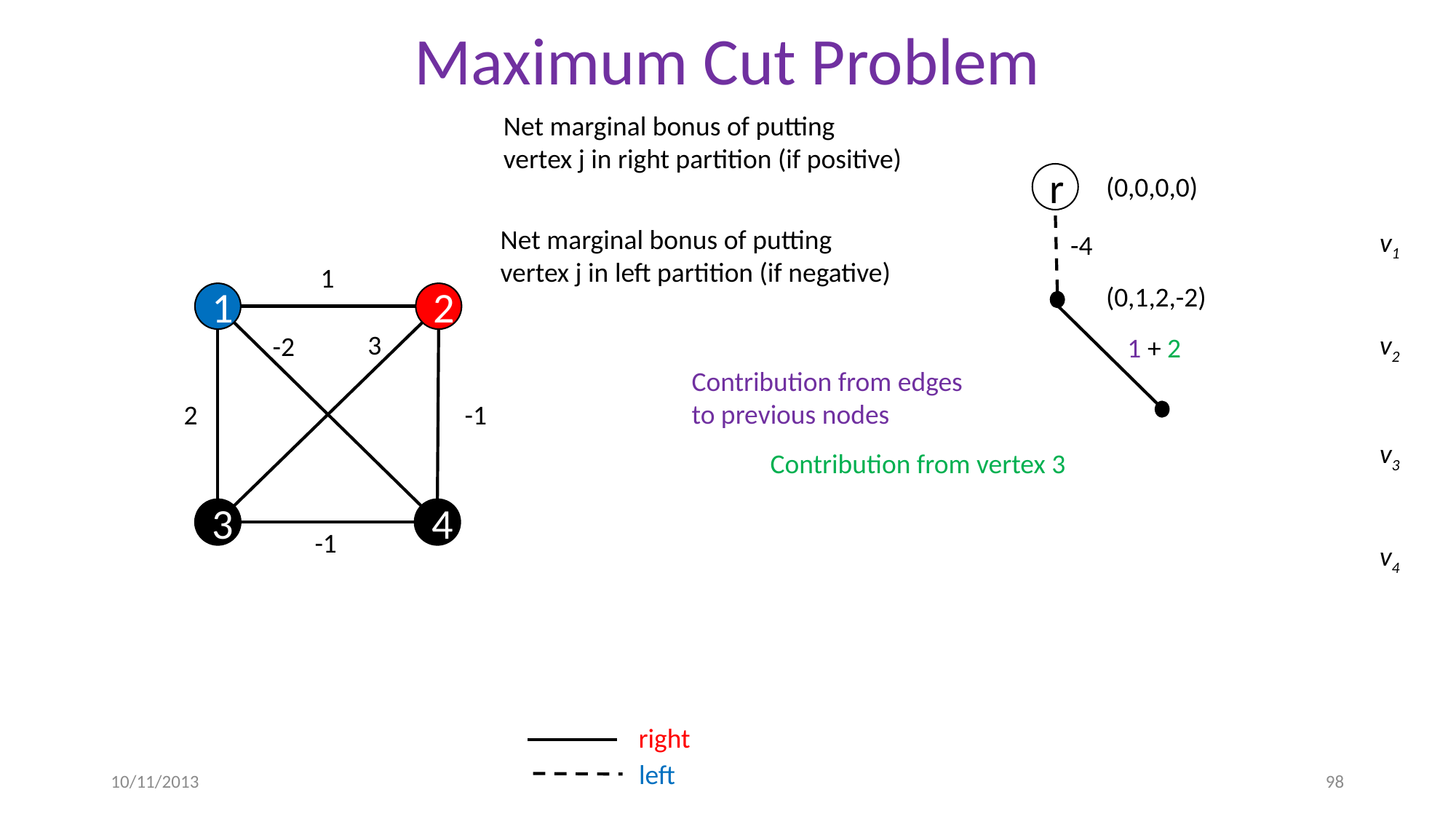

# Maximum Cut Problem
Net marginal bonus of putting
vertex j in right partition (if positive)
r
(0,0,0,0)
Net marginal bonus of putting
vertex j in left partition (if negative)
v1
-4
1
(0,1,2,-2)
1
2

3
v2
-2
1 + 2
Contribution from edges
to previous nodes
2
-1

v3
Contribution from vertex 3
3
4
-1
v4
right
left
10/11/2013
98